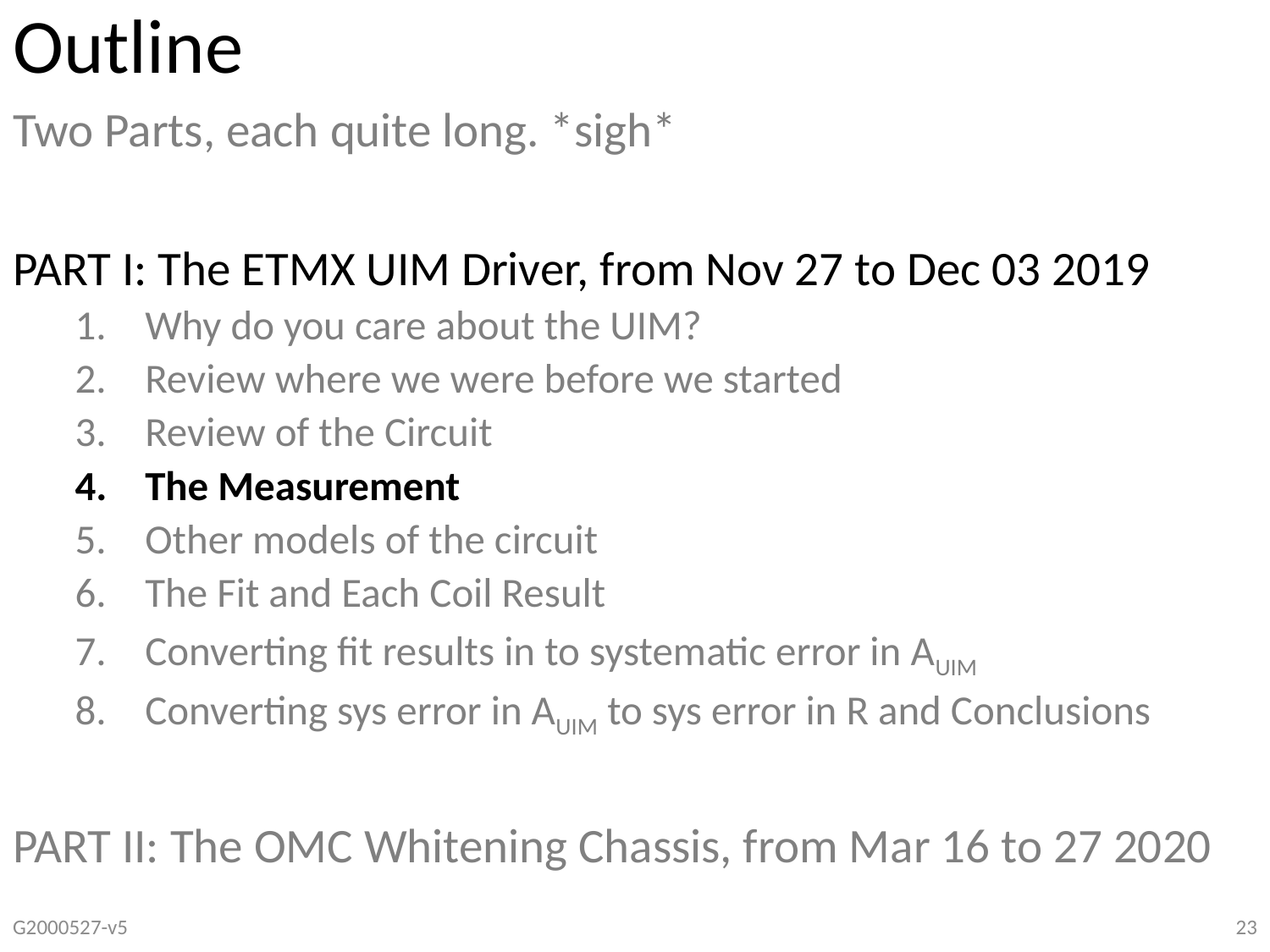

# Outline
Two Parts, each quite long. *sigh*

PART I: The ETMX UIM Driver, from Nov 27 to Dec 03 2019
Why do you care about the UIM?
Review where we were before we started
Review of the Circuit
The Measurement
Other models of the circuit
The Fit and Each Coil Result
Converting fit results in to systematic error in AUIM
Converting sys error in AUIM to sys error in R and Conclusions

PART II: The OMC Whitening Chassis, from Mar 16 to 27 2020
G2000527-v5
23